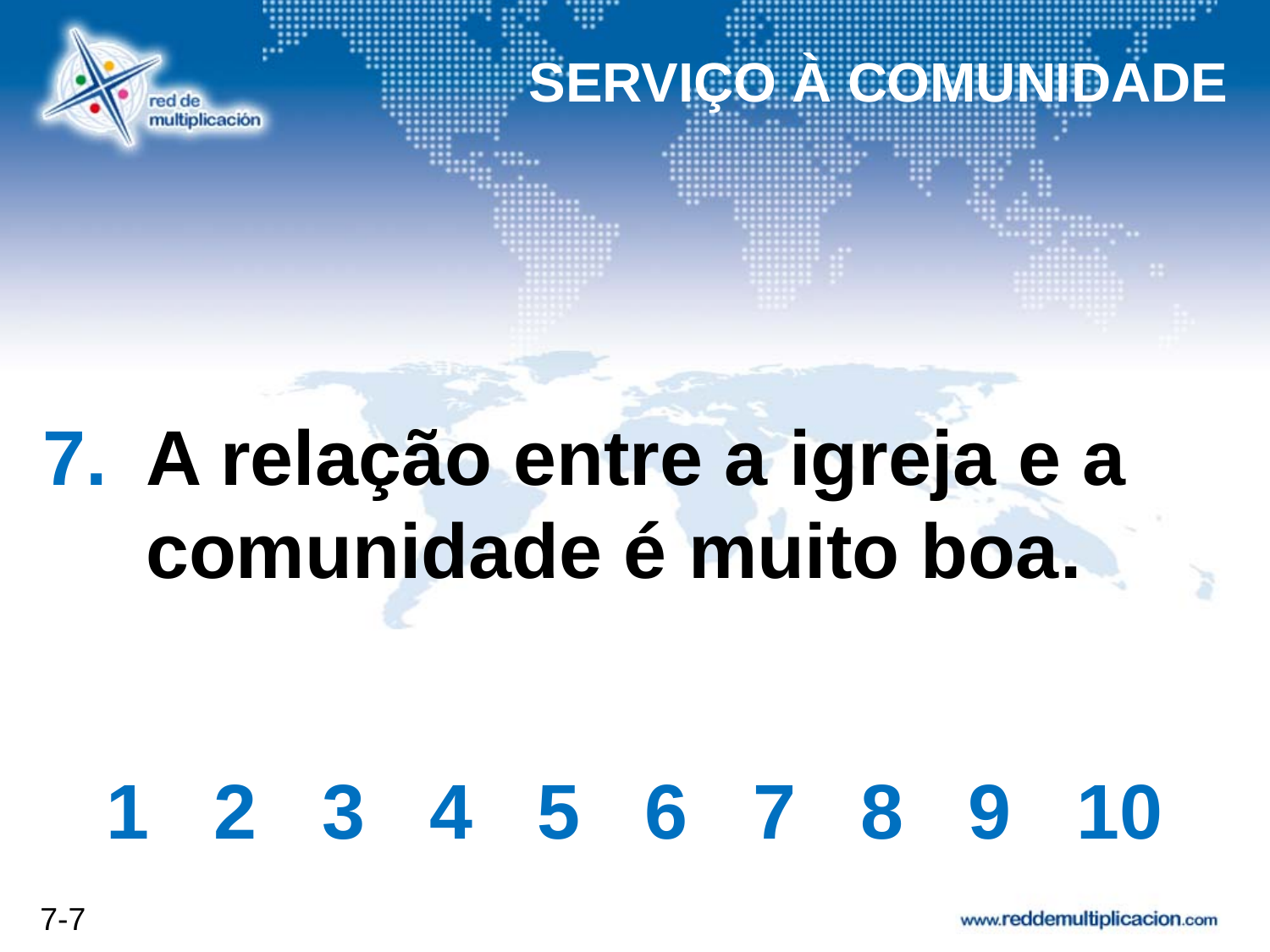

SERVIÇO À COMUNIDADE
# A relação entre a igreja e a comunidade é muito boa.
1   2   3   4   5   6   7   8   9   10
7-7